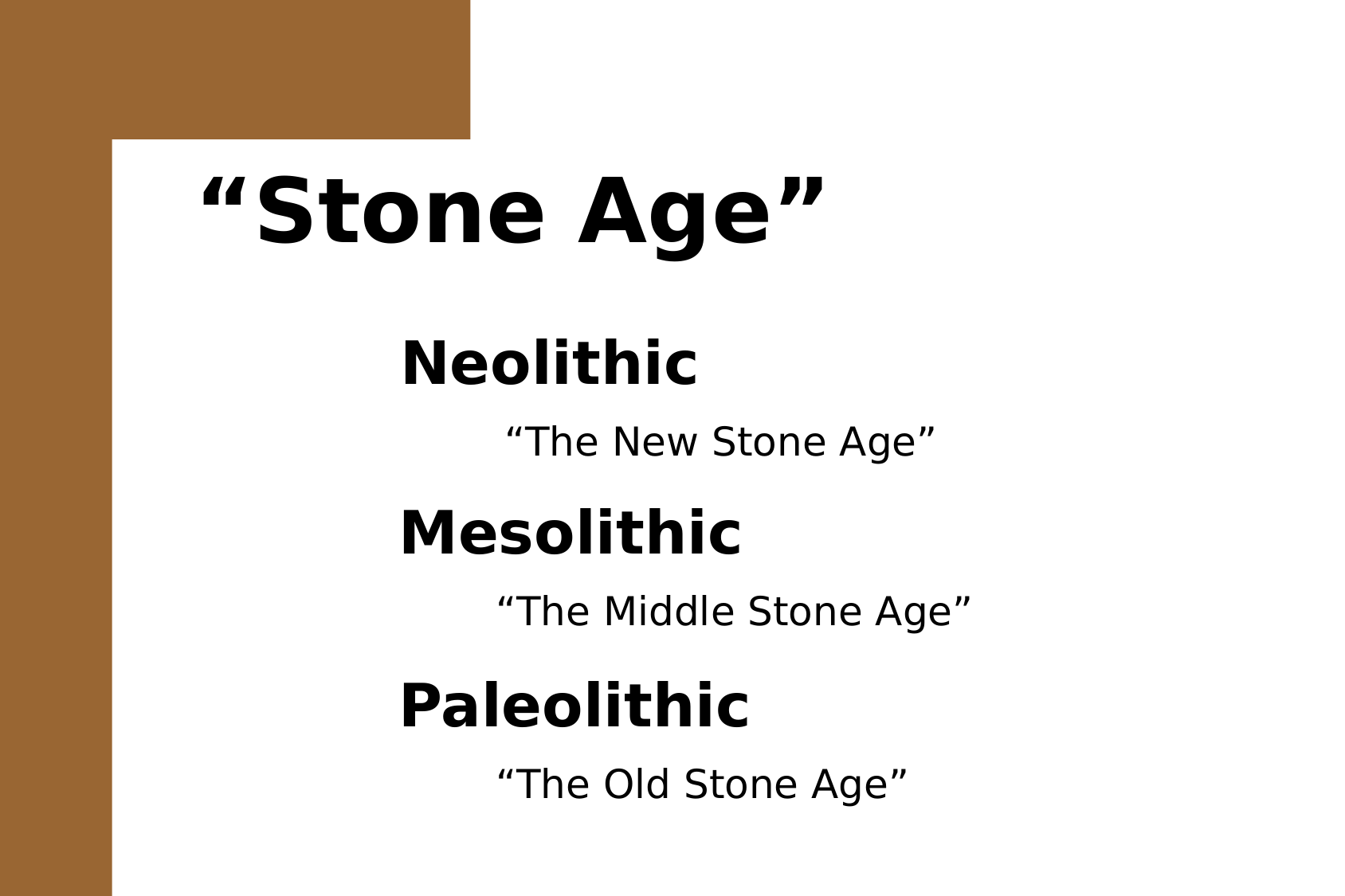

“Stone Age”
Neolithic
	“The New Stone Age”
Mesolithic
	“The Middle Stone Age”
Paleolithic
 	“The Old Stone Age”